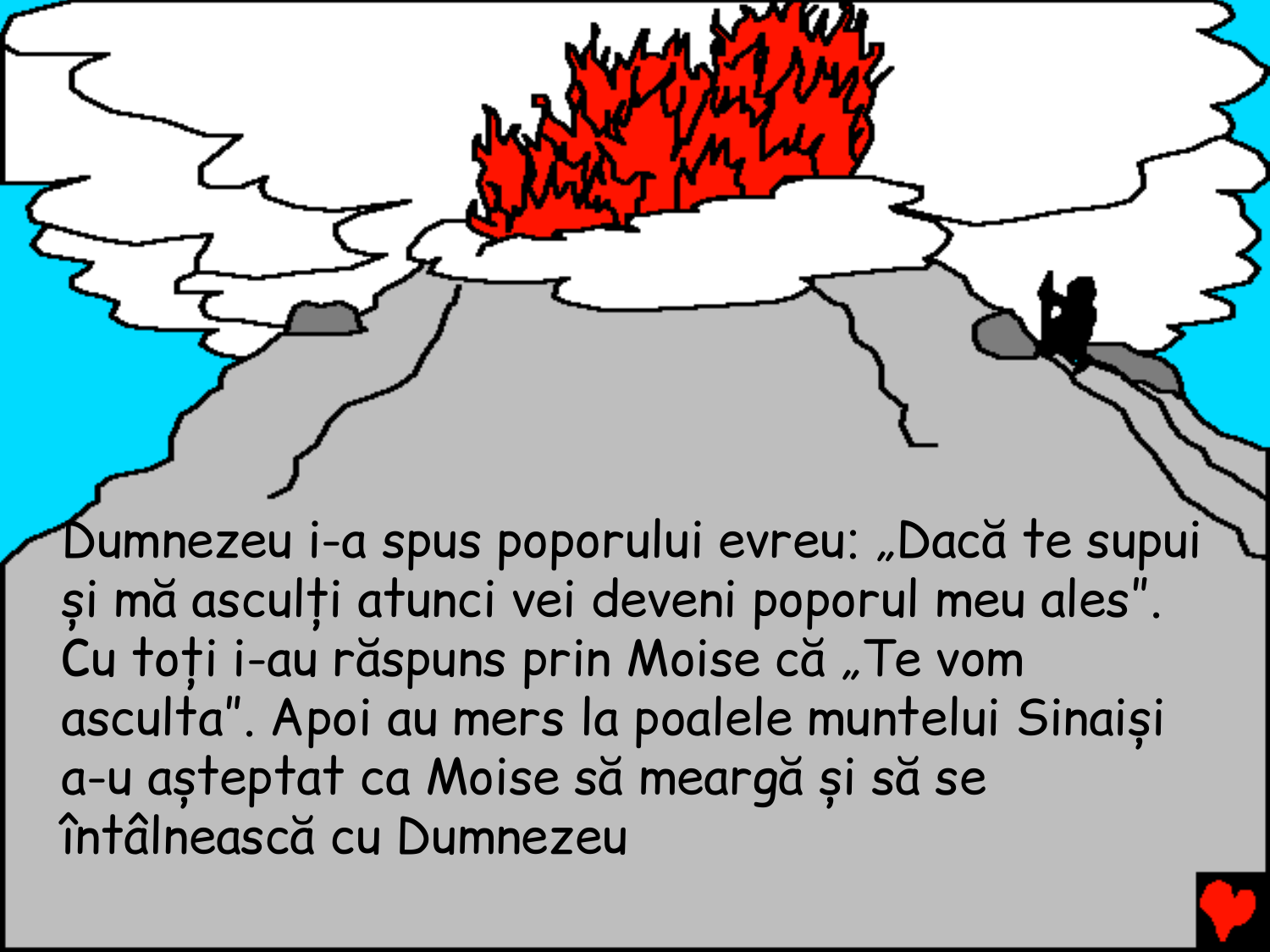

Dumnezeu i-a spus poporului evreu: „Dacă te supui și mă asculți atunci vei deveni poporul meu ales”. Cu toți i-au răspuns prin Moise că „Te vom asculta”. Apoi au mers la poalele muntelui Sinaiși a-u așteptat ca Moise să meargă și să se întâlnească cu Dumnezeu